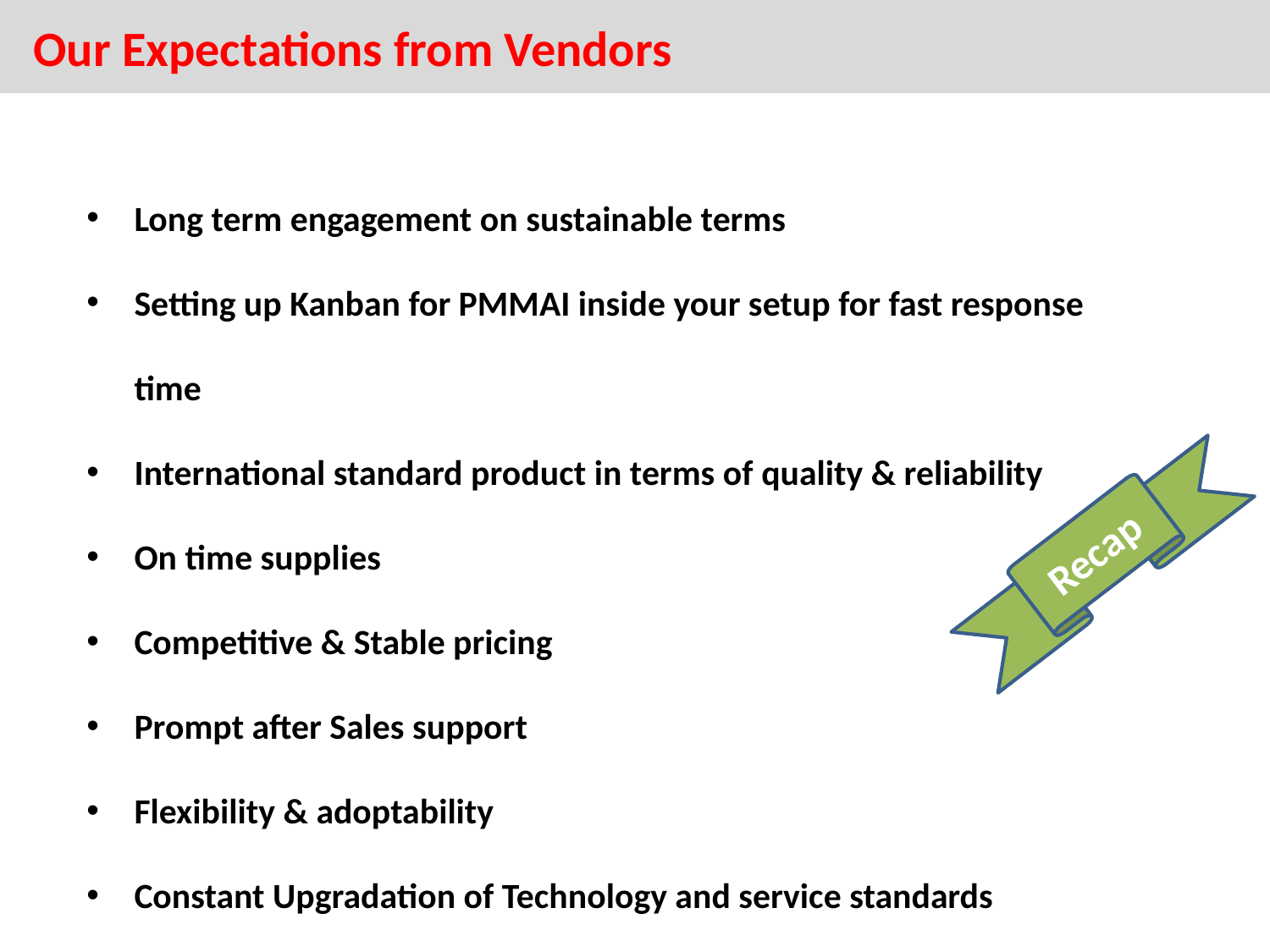

Our Expectations from Vendors
F14-15 : ARMOUR & SPRINT Updates
Long term engagement on sustainable terms
Setting up Kanban for PMMAI inside your setup for fast response time
International standard product in terms of quality & reliability
On time supplies
Competitive & Stable pricing
Prompt after Sales support
Flexibility & adoptability
Constant Upgradation of Technology and service standards

Recap